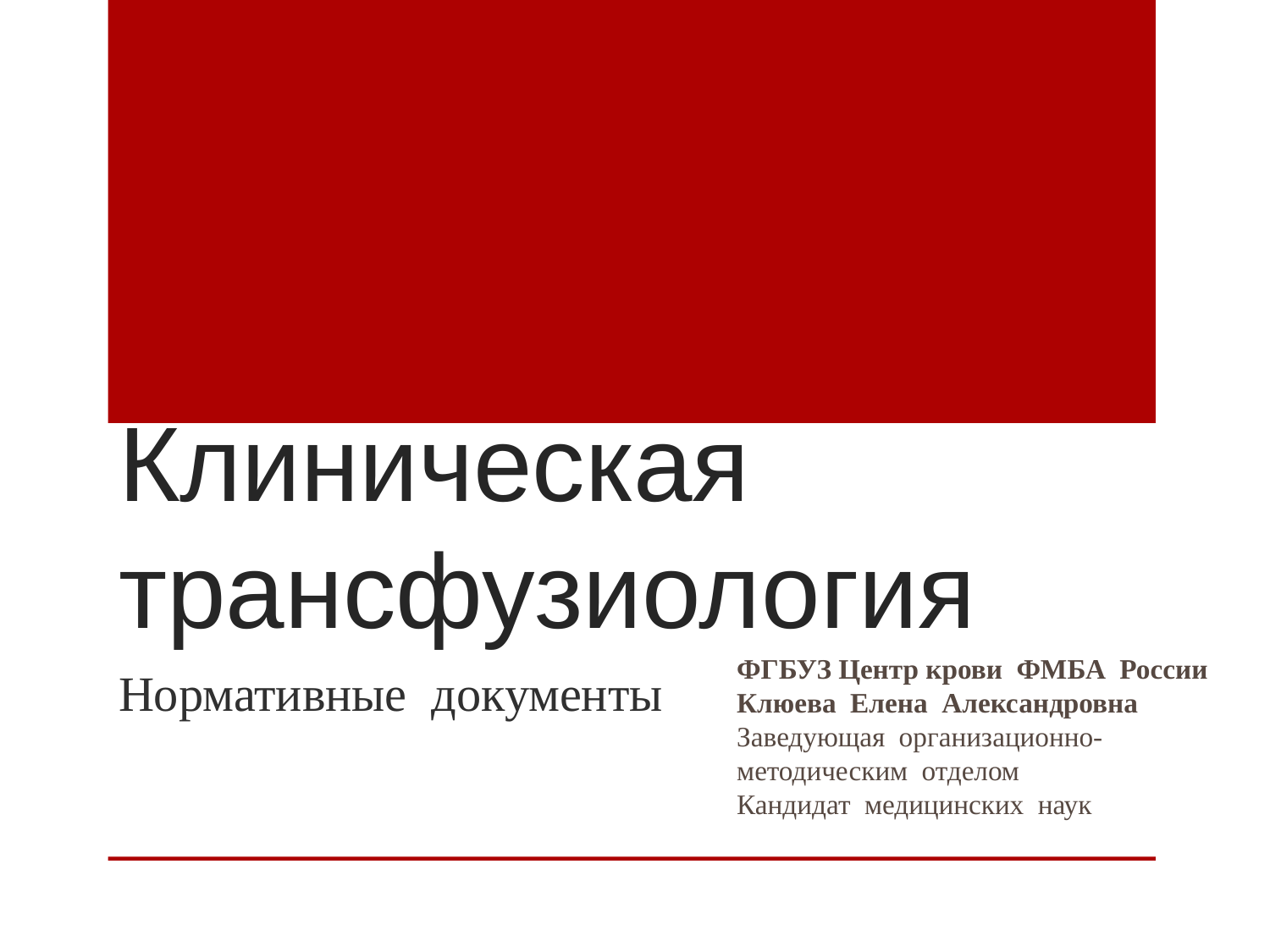

# Клиническая  трансфузиология
ФГБУЗ Центр крови  ФМБА  России
Клюева  Елена  Александровна
Заведующая  организационно-
методическим  отделом
Кандидат  медицинских  наук
Нормативные  документы